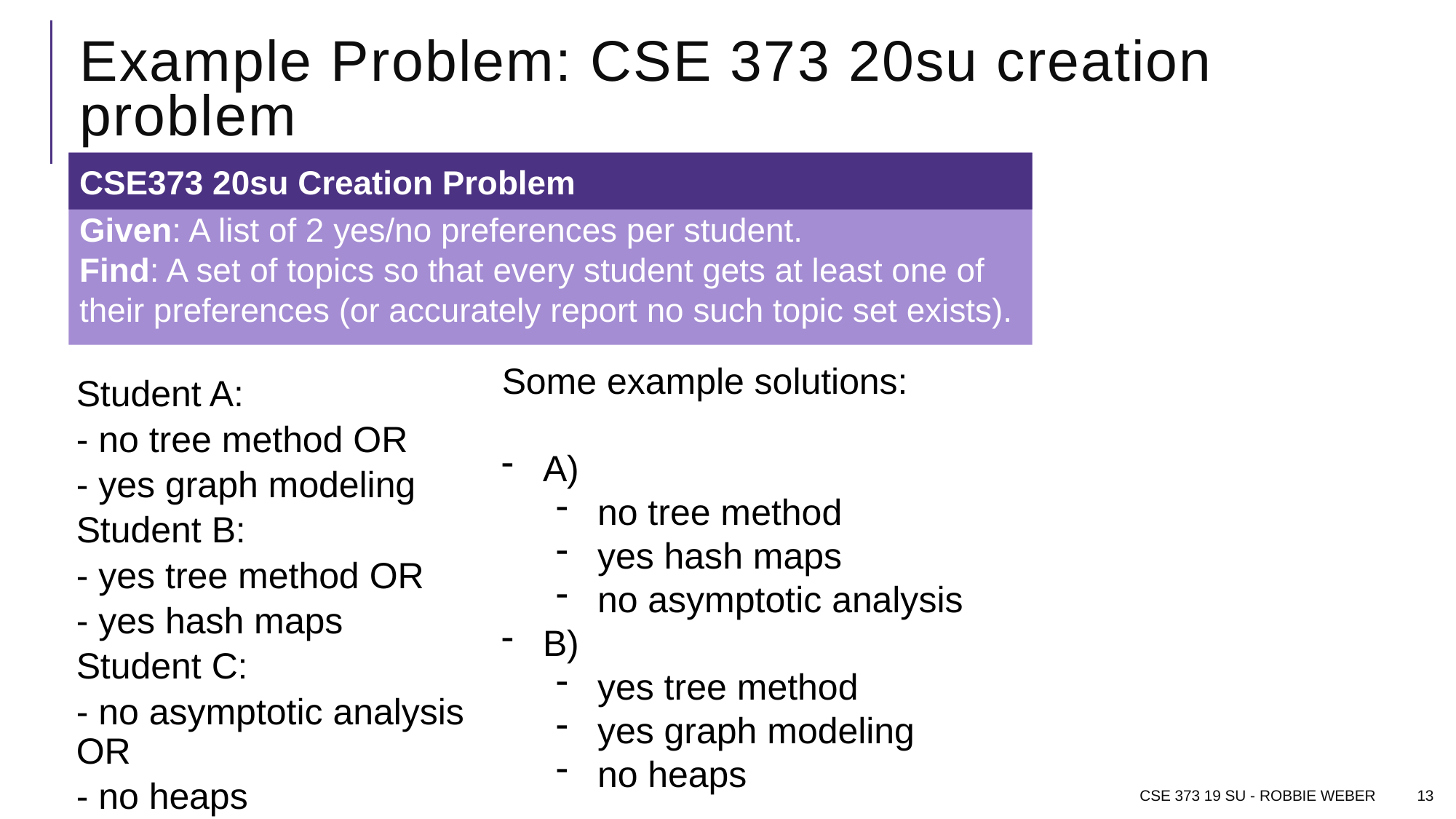

# Example Problem: CSE 373 20su creation problem

Given: A list of 2 yes/no preferences per student.
Find: A set of topics so that every student gets at least one of their preferences (or accurately report no such topic set exists).
CSE373 20su Creation Problem
Some example solutions:

A)
no tree method
yes hash maps
no asymptotic analysis
B)
yes tree method
yes graph modeling
no heaps

Student A:
- no tree method OR
- yes graph modeling
Student B:
- yes tree method OR
- yes hash maps
Student C:
- no asymptotic analysis OR
- no heaps
CSE 373 19 Su - Robbie Weber
13